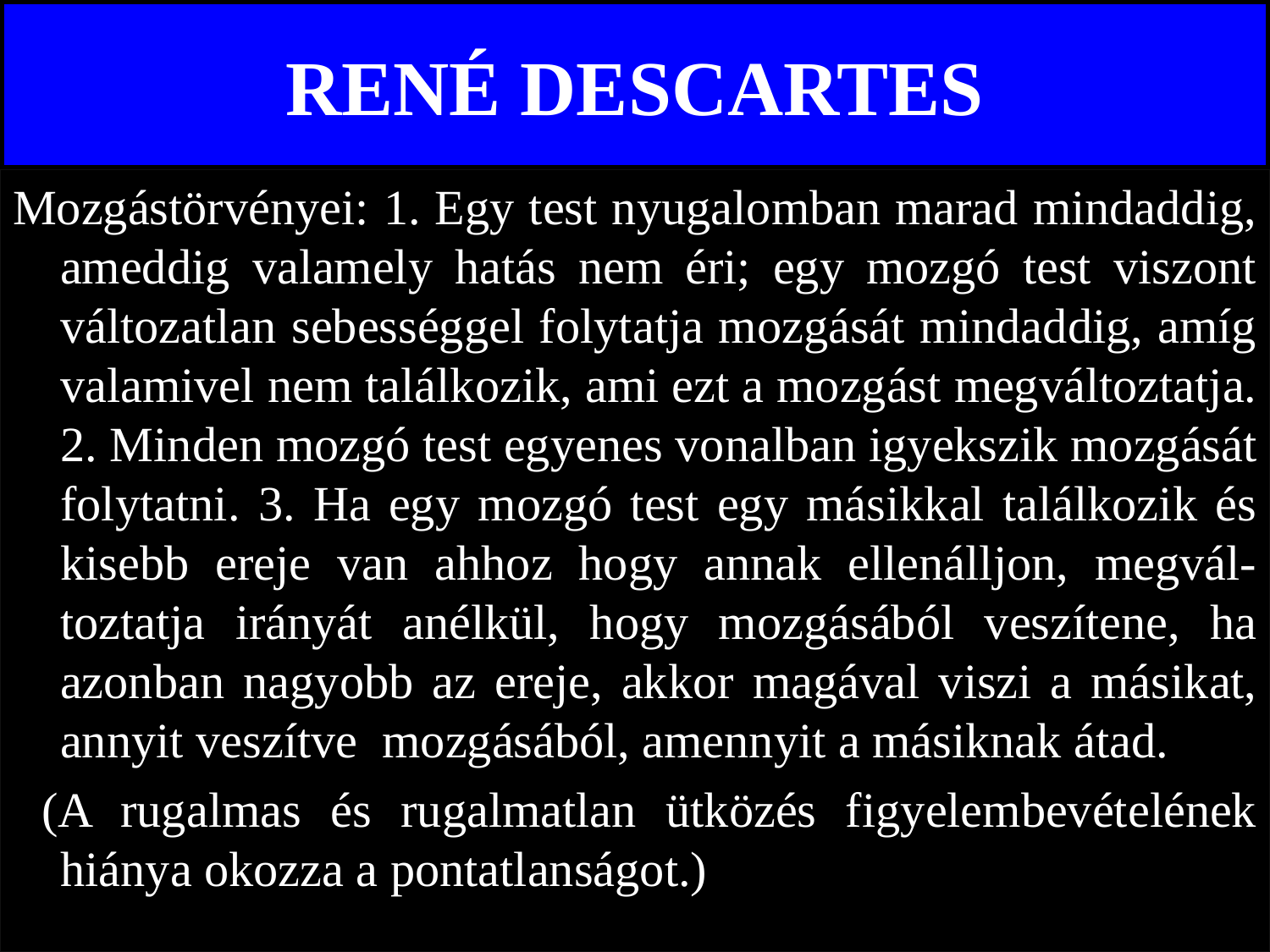

# RENÉ DESCARTES
Mozgástörvényei: 1. Egy test nyugalomban marad mindaddig, ameddig valamely hatás nem éri; egy mozgó test viszont változatlan sebességgel folytatja mozgását mindaddig, amíg valamivel nem találkozik, ami ezt a mozgást megváltoztatja. 2. Minden mozgó test egyenes vonalban igyekszik mozgását folytatni. 3. Ha egy mozgó test egy másikkal találkozik és kisebb ereje van ahhoz hogy annak ellenálljon, megvál-toztatja irányát anélkül, hogy mozgásából veszítene, ha azonban nagyobb az ereje, akkor magával viszi a másikat, annyit veszítve  mozgásából, amennyit a másiknak átad.
 (A rugalmas és rugalmatlan ütközés figyelembevételének hiánya okozza a pontatlanságot.)